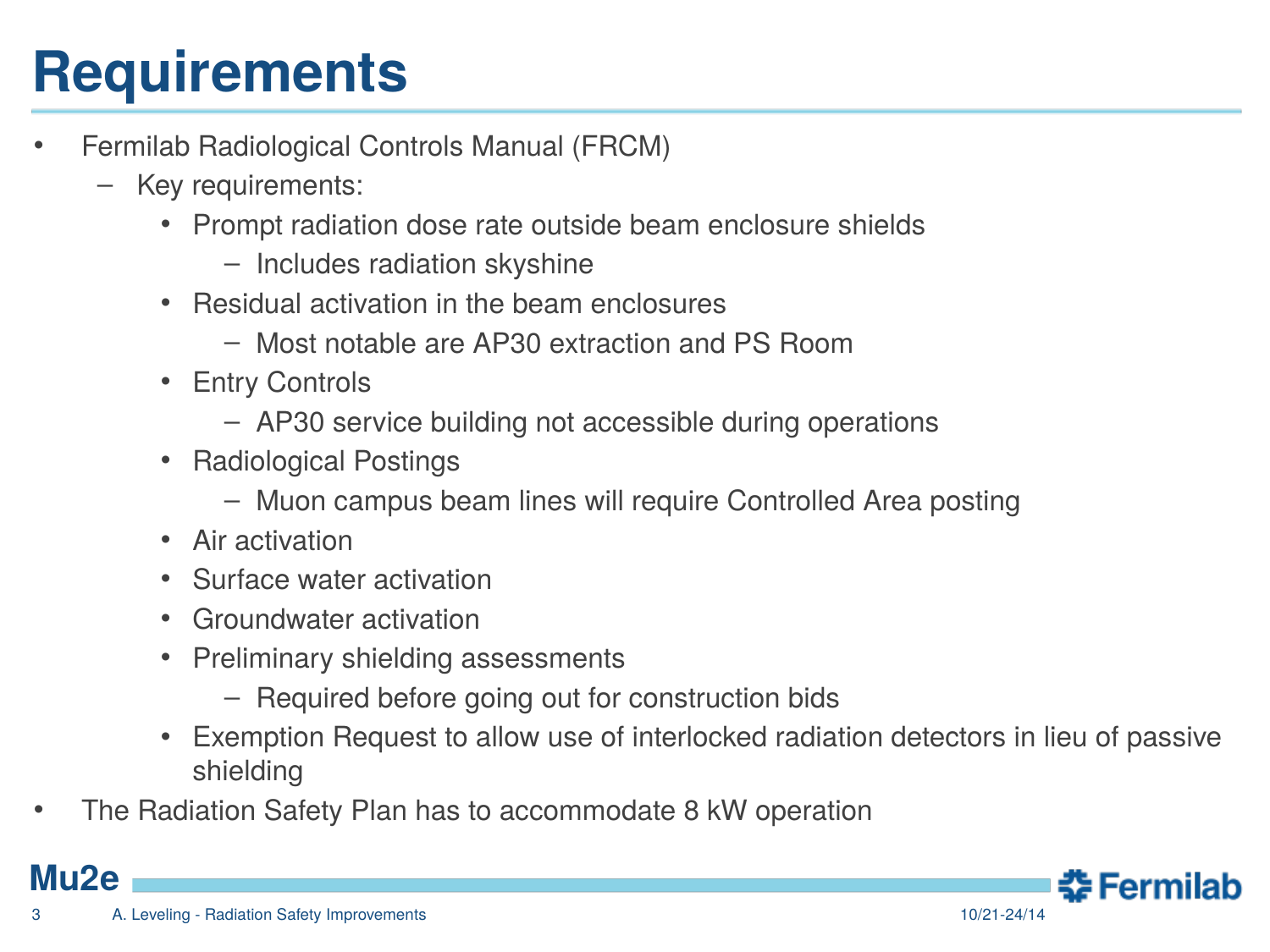

# Requirements
Fermilab Radiological Controls Manual (FRCM)
Key requirements:
Prompt radiation dose rate outside beam enclosure shields
Includes radiation skyshine
Residual activation in the beam enclosures
Most notable are AP30 extraction and PS Room
Entry Controls
AP30 service building not accessible during operations
Radiological Postings
Muon campus beam lines will require Controlled Area posting
Air activation
Surface water activation
Groundwater activation
Preliminary shielding assessments
Required before going out for construction bids
Exemption Request to allow use of interlocked radiation detectors in lieu of passive shielding
The Radiation Safety Plan has to accommodate 8 kW operation

3
A. Leveling - Radiation Safety Improvements
10/21-24/14